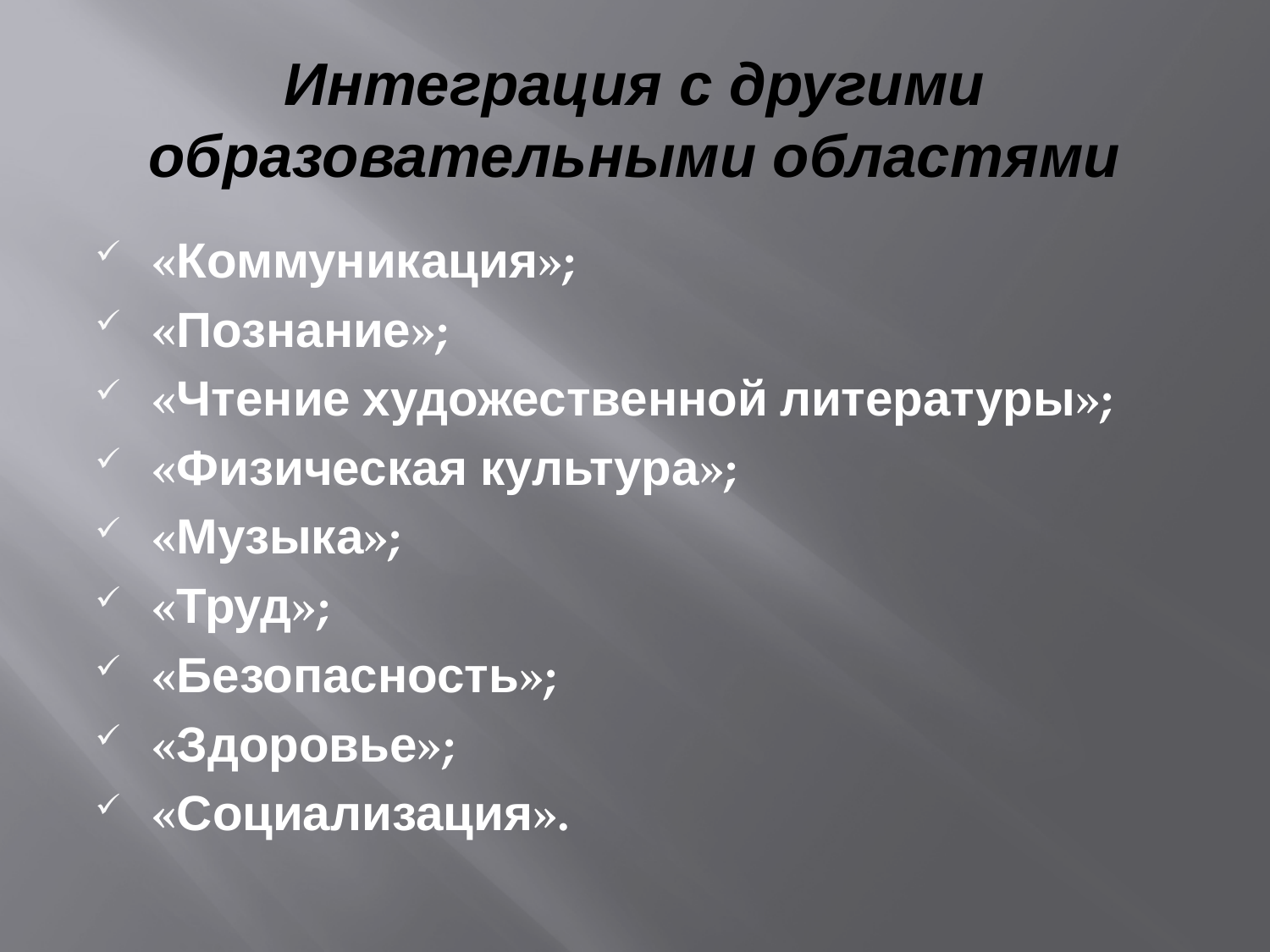

# Интеграция с другими образовательными областями
«Коммуникация»;
«Познание»;
«Чтение художественной литературы»;
«Физическая культура»;
«Музыка»;
«Труд»;
«Безопасность»;
«Здоровье»;
«Социализация».